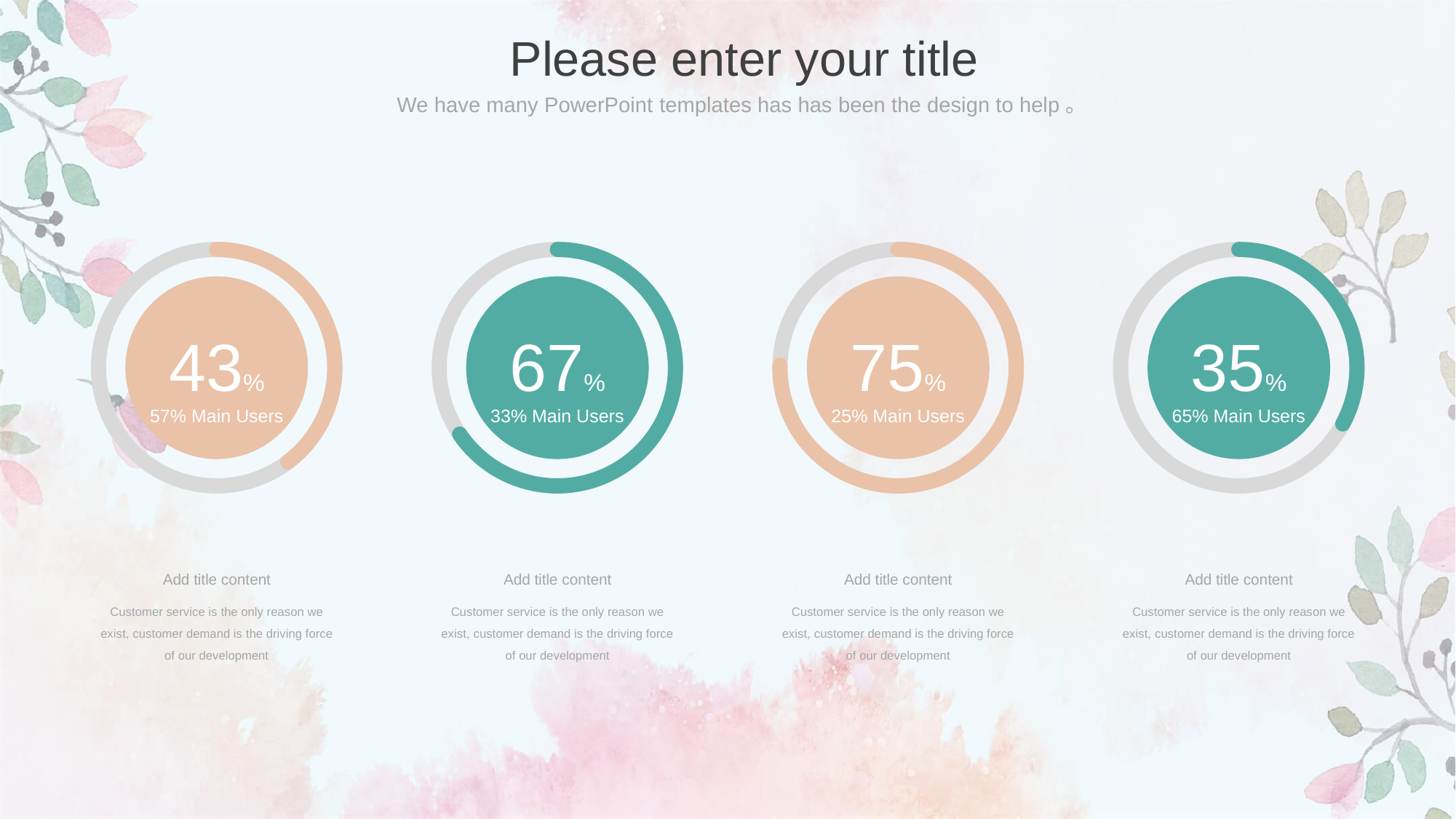

Please enter your title
We have many PowerPoint templates has has been the design to help。

43%
57% Main Users

67%
33% Main Users

75%
25% Main Users

35%
65% Main Users

Add title content
Customer service is the only reason we exist, customer demand is the driving force of our development
Add title content
Customer service is the only reason we exist, customer demand is the driving force of our development
Add title content
Customer service is the only reason we exist, customer demand is the driving force of our development
Add title content
Customer service is the only reason we exist, customer demand is the driving force of our development